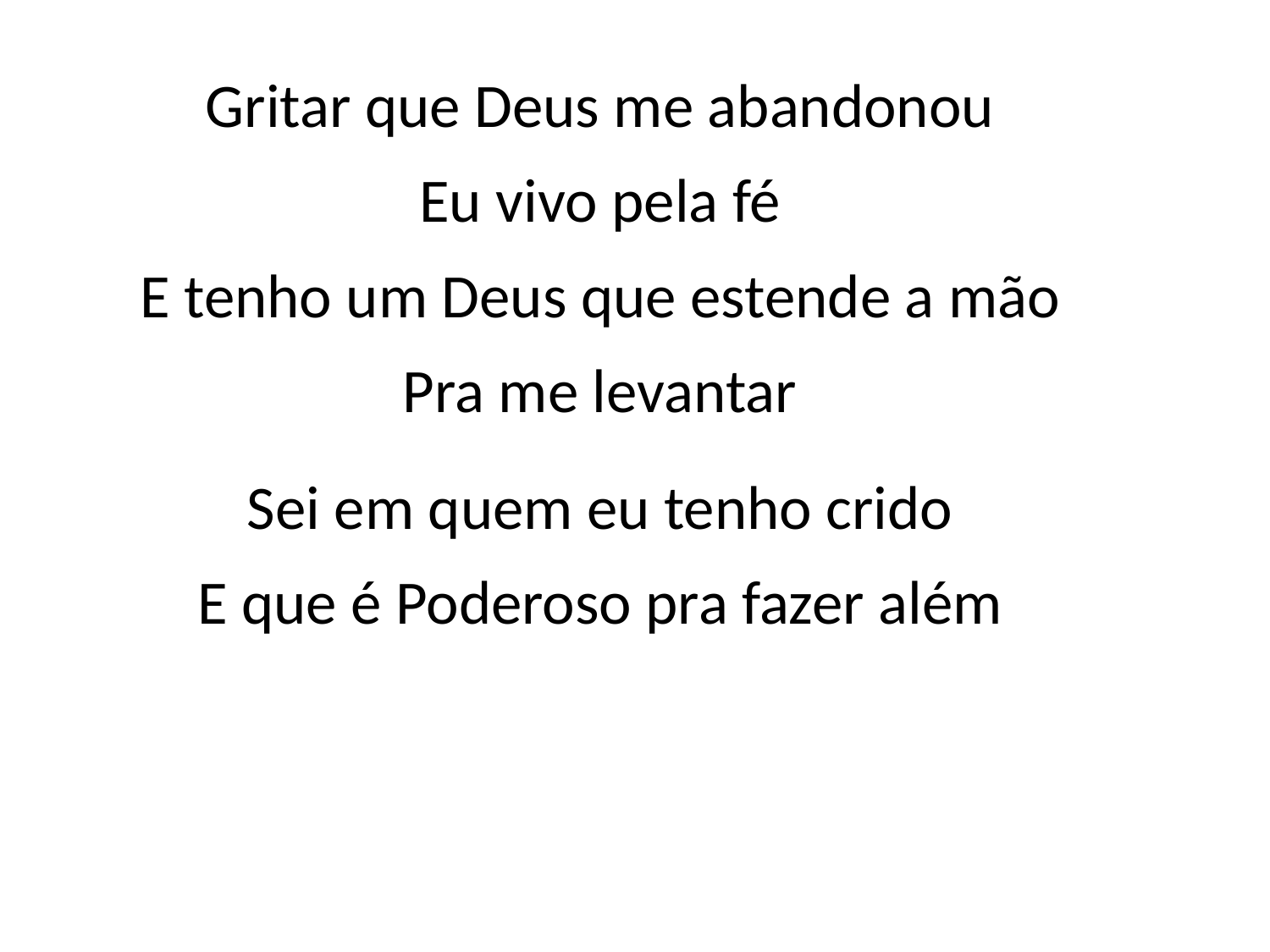

Gritar que Deus me abandonou

Eu vivo pela fé

E tenho um Deus que estende a mão

Pra me levantar

Sei em quem eu tenho crido

E que é Poderoso pra fazer além
#